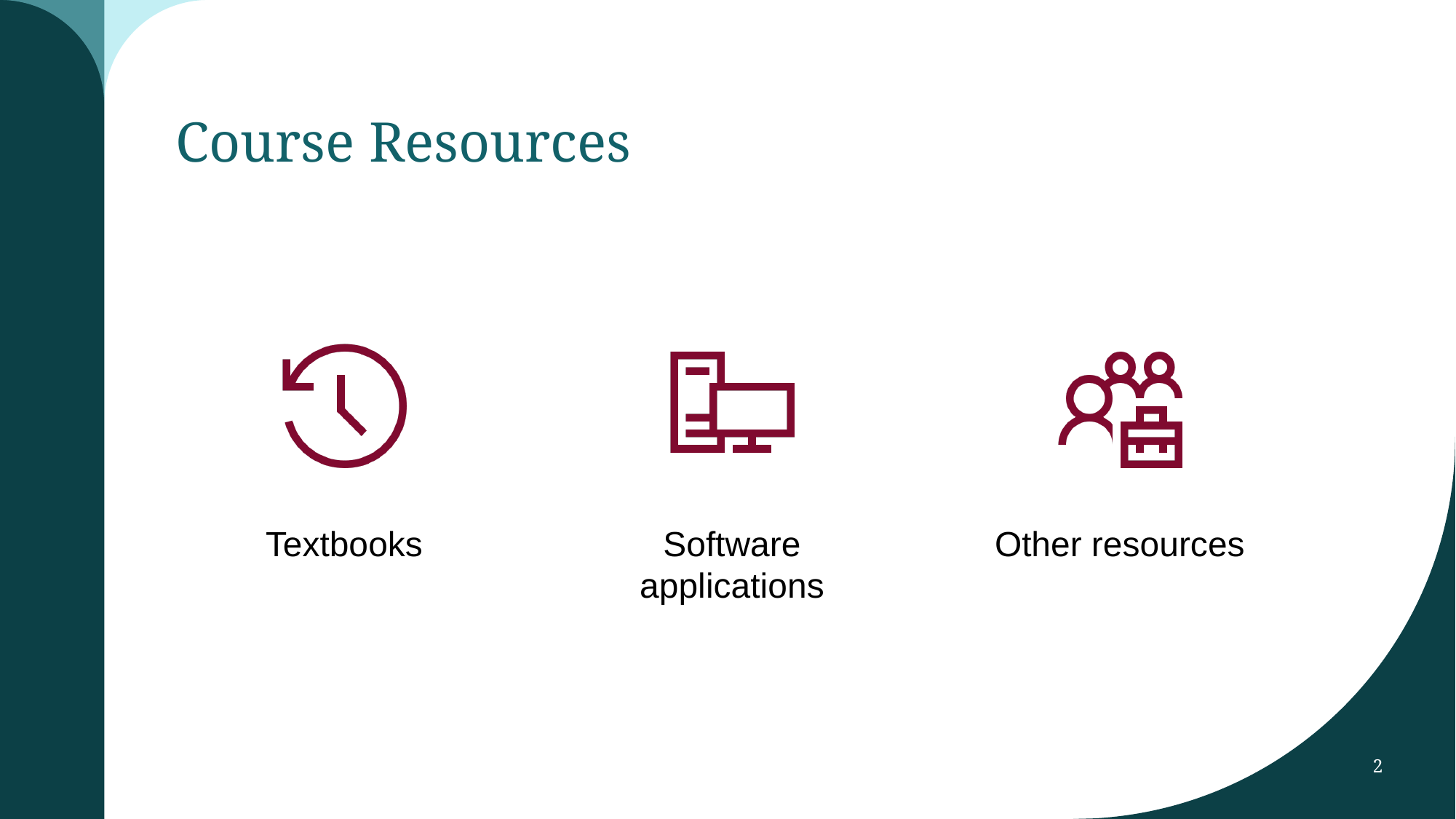

# Course Resources
Textbooks
Software applications
Other resources
2